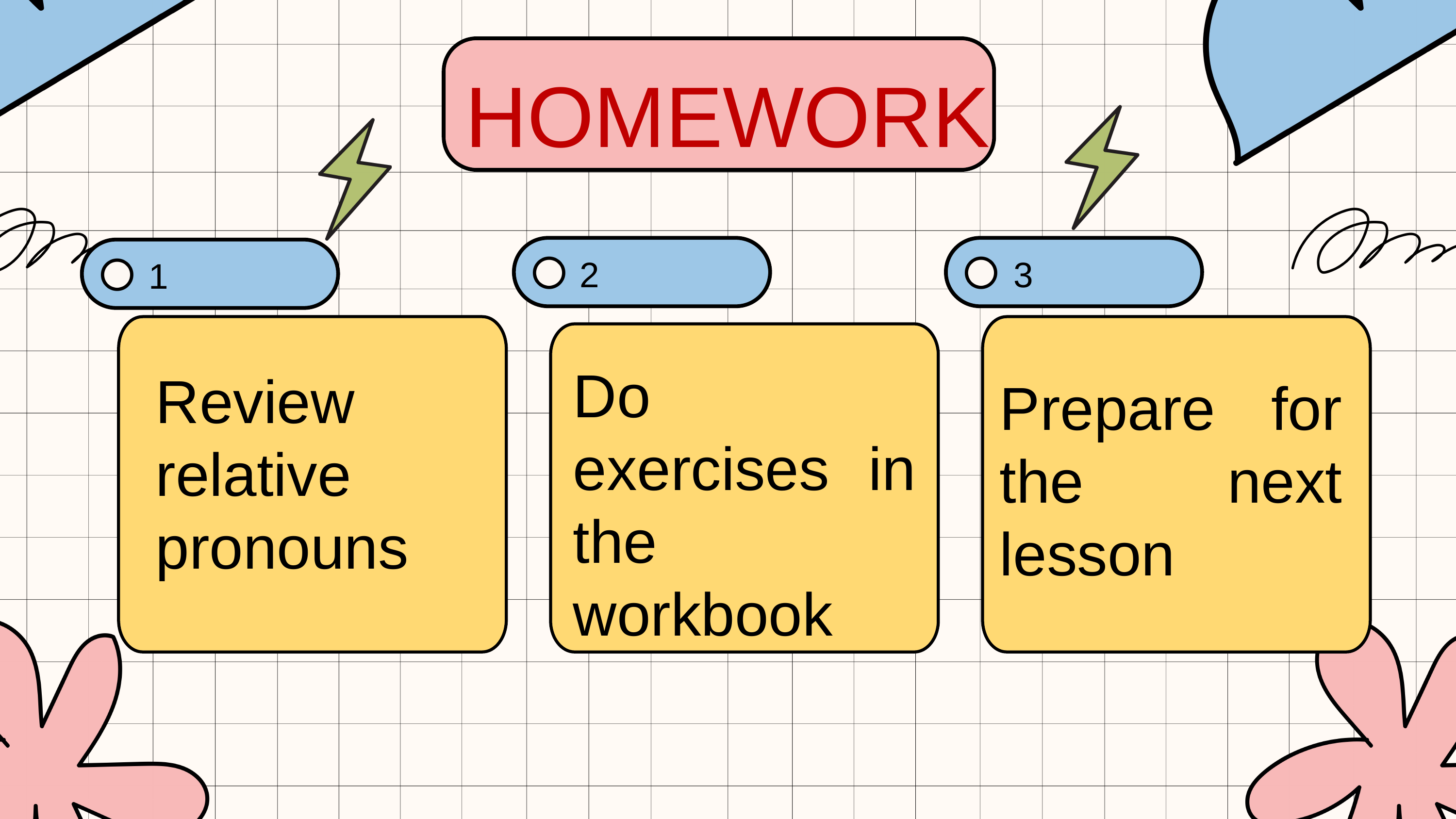

HOMEWORK

2
3
1

Do exercises in the workbook
Review relative pronouns
Prepare for the next lesson